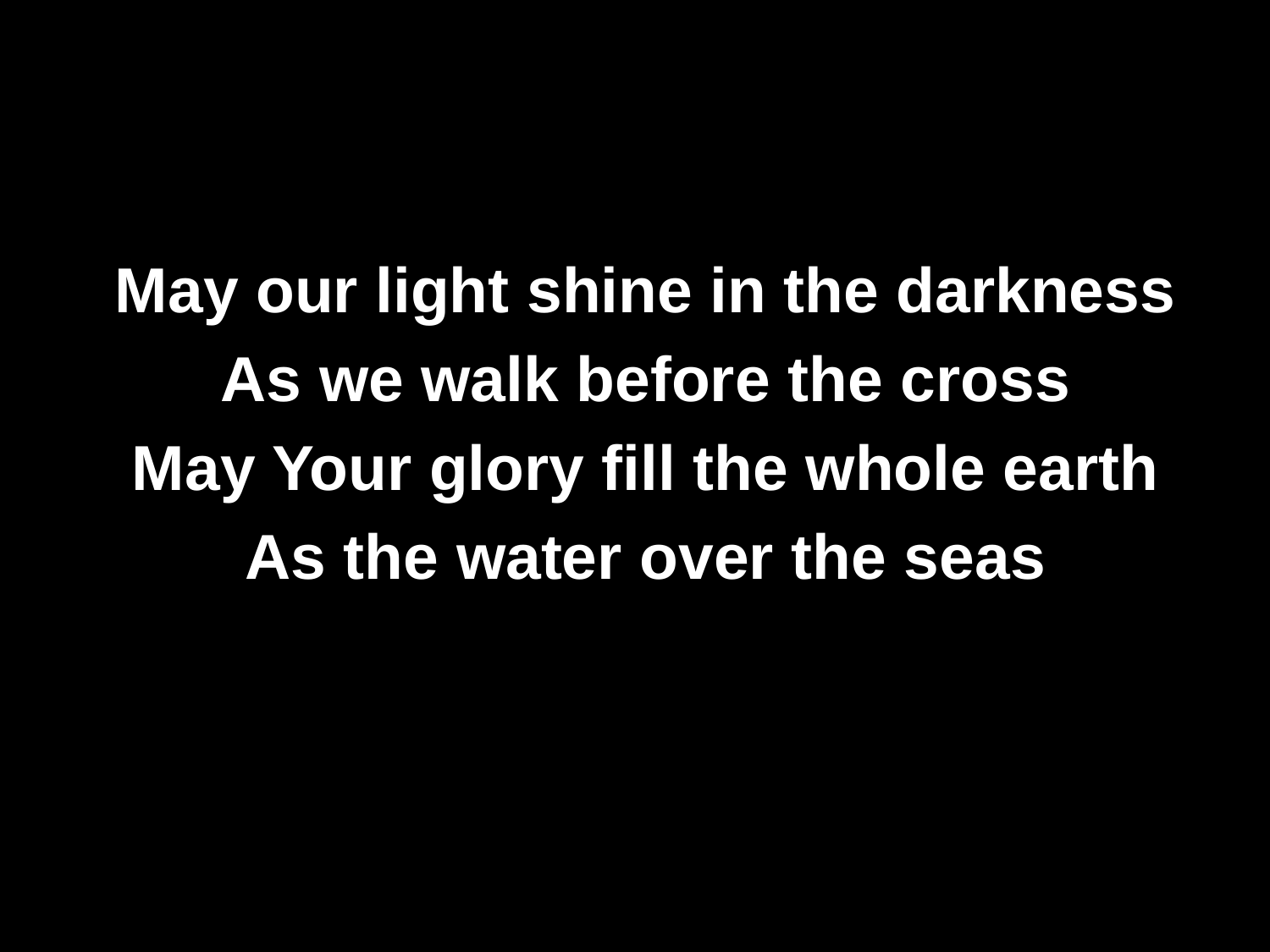

May our light shine in the darkness
As we walk before the cross
May Your glory fill the whole earth
As the water over the seas